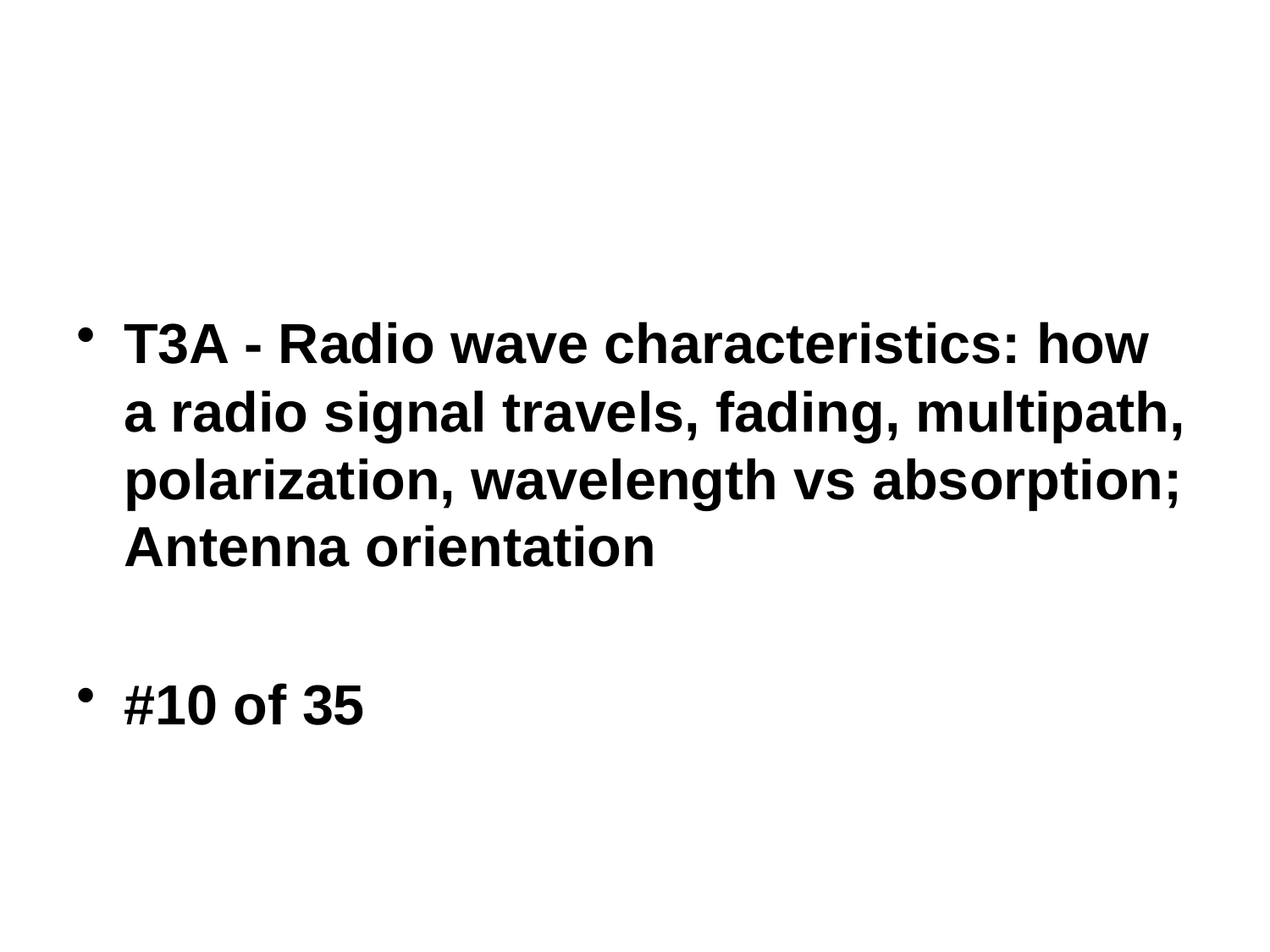

T3A - Radio wave characteristics: how a radio signal travels, fading, multipath, polarization, wavelength vs absorption; Antenna orientation

#10 of 35